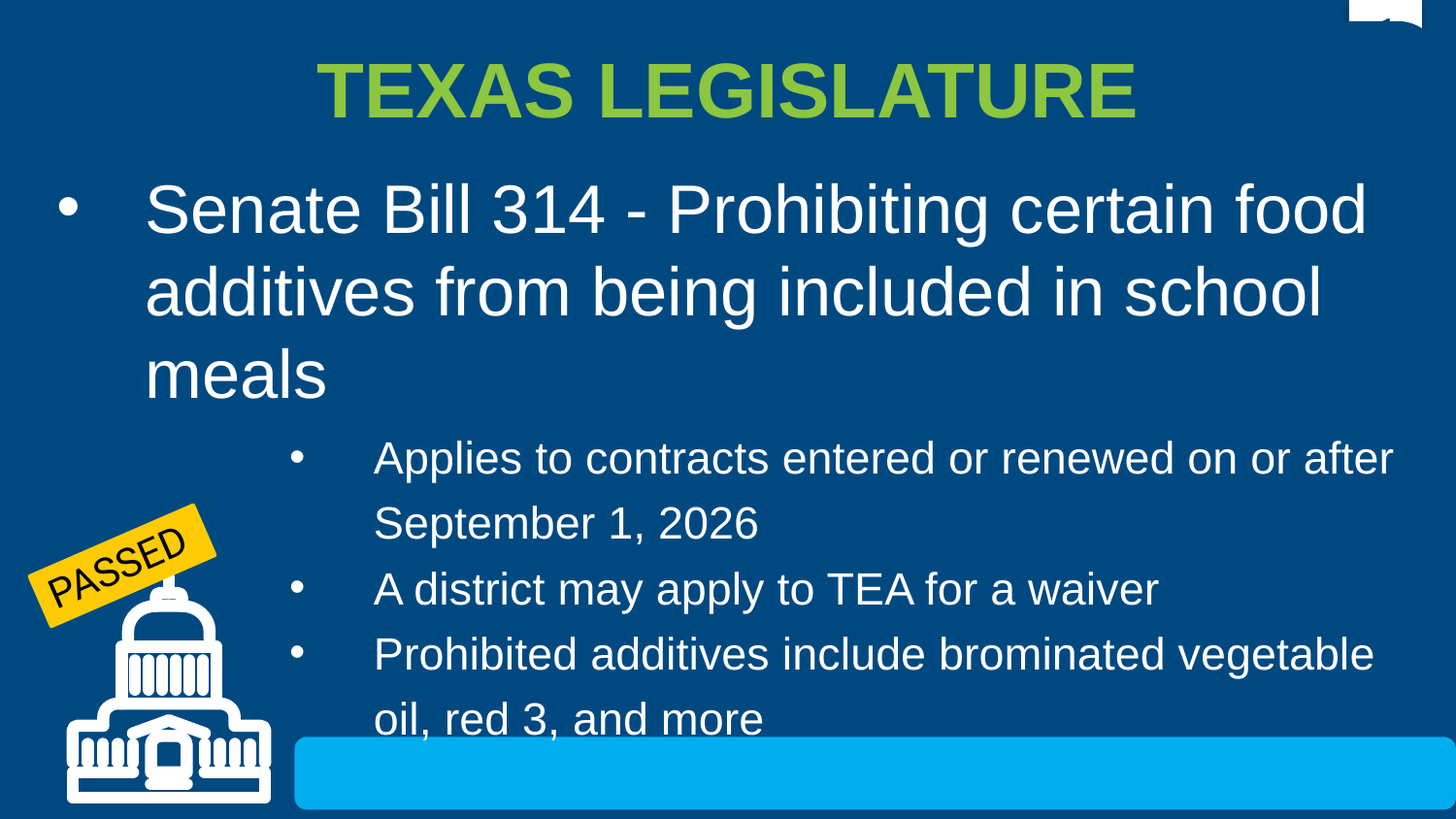

1

TEXAS LEGISLATURE

Senate Bill 314 - Prohibiting certain food additives from being included in school meals

Applies to contracts entered or renewed on or after September 1, 2026
A district may apply to TEA for a waiver
Prohibited additives include brominated vegetable oil, red 3, and more

PASSED